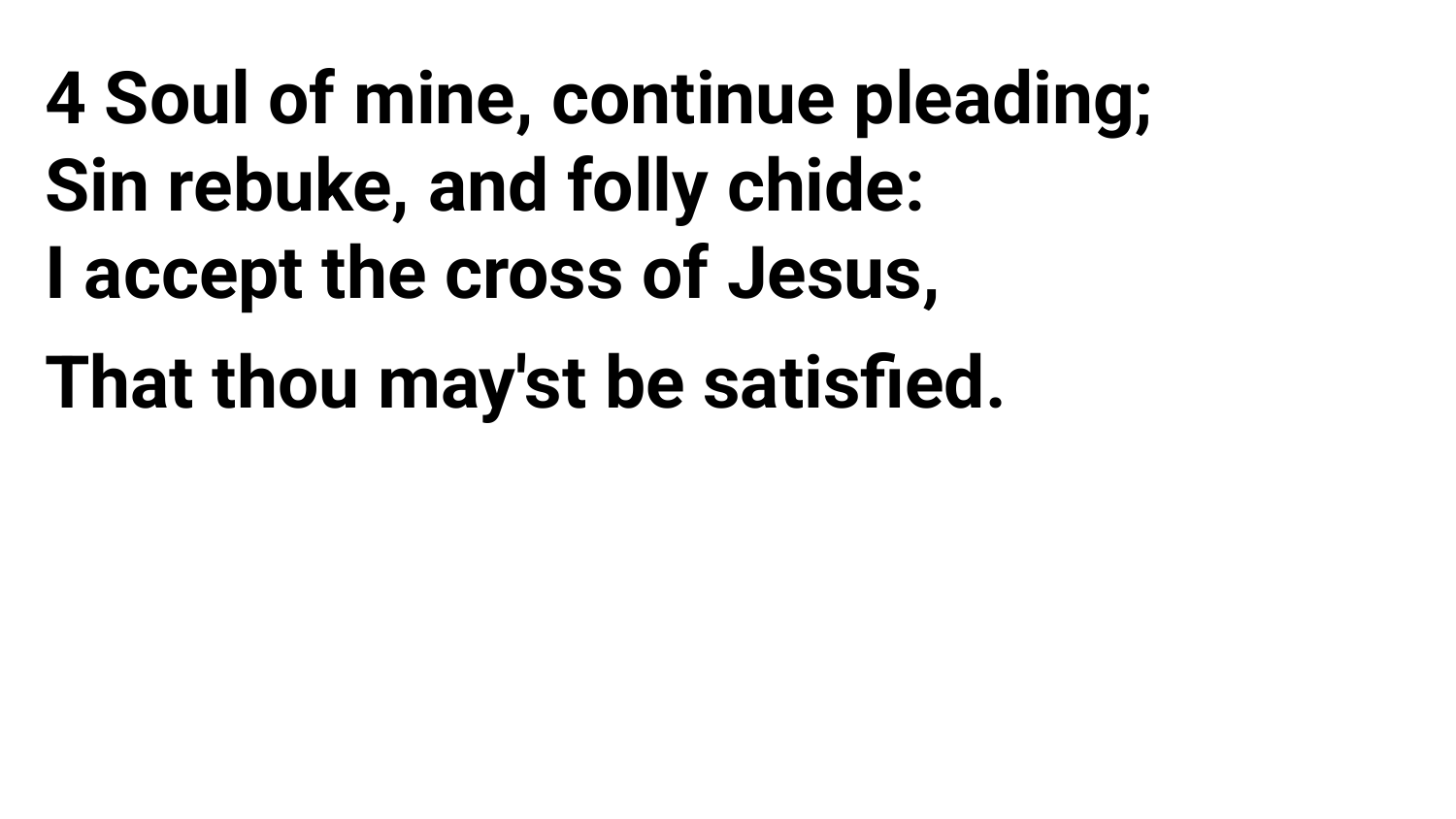

4 Soul of mine, continue pleading;
Sin rebuke, and folly chide:
I accept the cross of Jesus,
That thou may'st be satisfied.